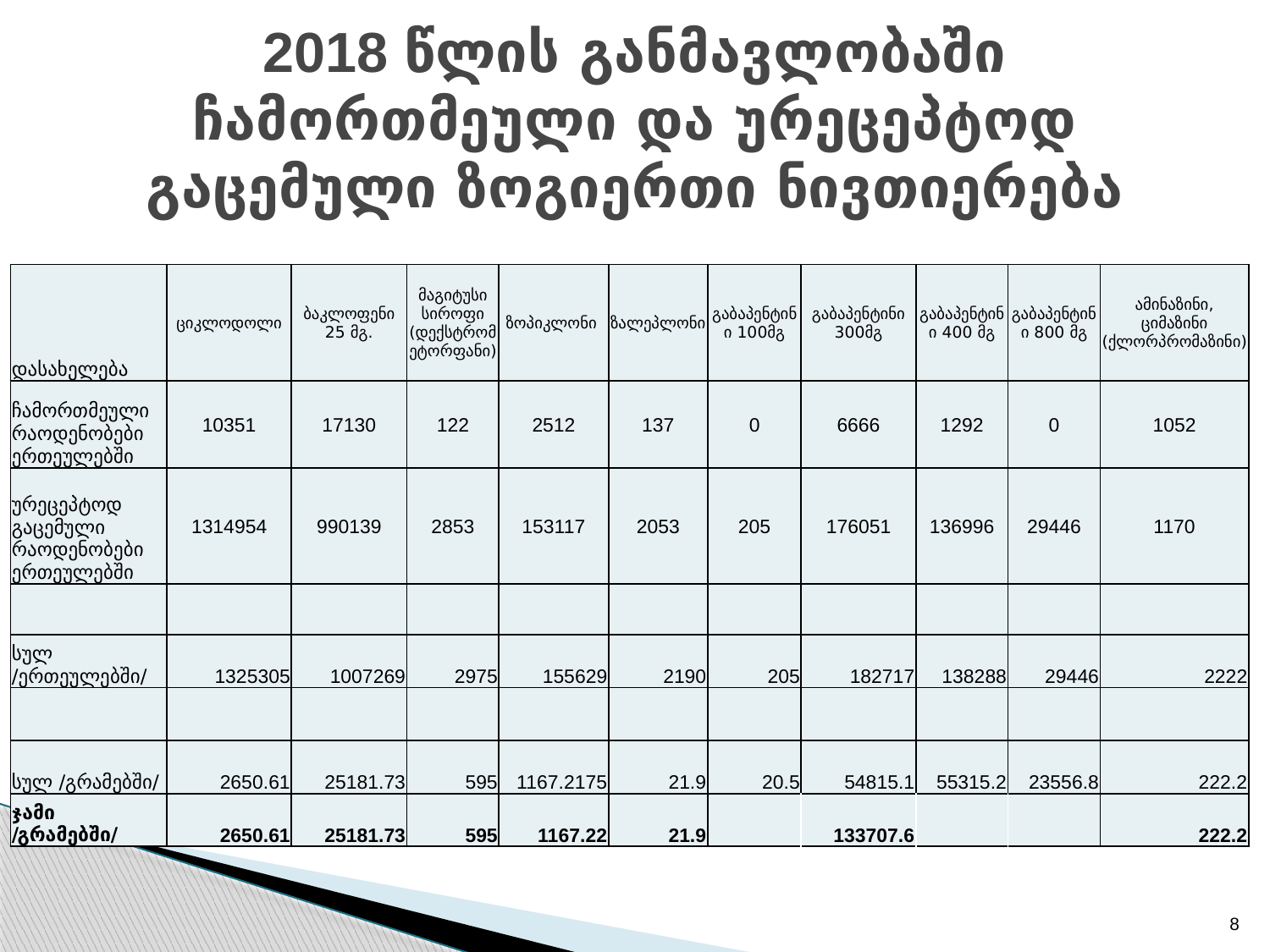

# 2018 წლის განმავლობაში ჩამორთმეული და ურეცეპტოდ გაცემული ზოგიერთი ნივთიერება
| დასახელება | ციკლოდოლი | ბაკლოფენი 25 მგ. | მაგიტუსი სიროფი (დექსტრომეტორფანი) | ზოპიკლონი | ზალეპლონი | გაბაპენტინი 100მგ | გაბაპენტინი 300მგ | გაბაპენტინი 400 მგ | გაბაპენტინი 800 მგ | ამინაზინი, ციმაზინი (ქლორპრომაზინი) |
| --- | --- | --- | --- | --- | --- | --- | --- | --- | --- | --- |
| ჩამორთმეული რაოდენობები ერთეულებში | 10351 | 17130 | 122 | 2512 | 137 | 0 | 6666 | 1292 | 0 | 1052 |
| ურეცეპტოდ გაცემული რაოდენობები ერთეულებში | 1314954 | 990139 | 2853 | 153117 | 2053 | 205 | 176051 | 136996 | 29446 | 1170 |
|  |  |  |  |  |  |  |  |  |  |  |
| სულ /ერთეულებში/ | 1325305 | 1007269 | 2975 | 155629 | 2190 | 205 | 182717 | 138288 | 29446 | 2222 |
|  |  |  |  |  |  |  |  |  |  |  |
| სულ /გრამებში/ | 2650.61 | 25181.73 | 595 | 1167.2175 | 21.9 | 20.5 | 54815.1 | 55315.2 | 23556.8 | 222.2 |
| ჯამი /გრამებში/ | 2650.61 | 25181.73 | 595 | 1167.22 | 21.9 |  | 133707.6 |  |  | 222.2 |
8